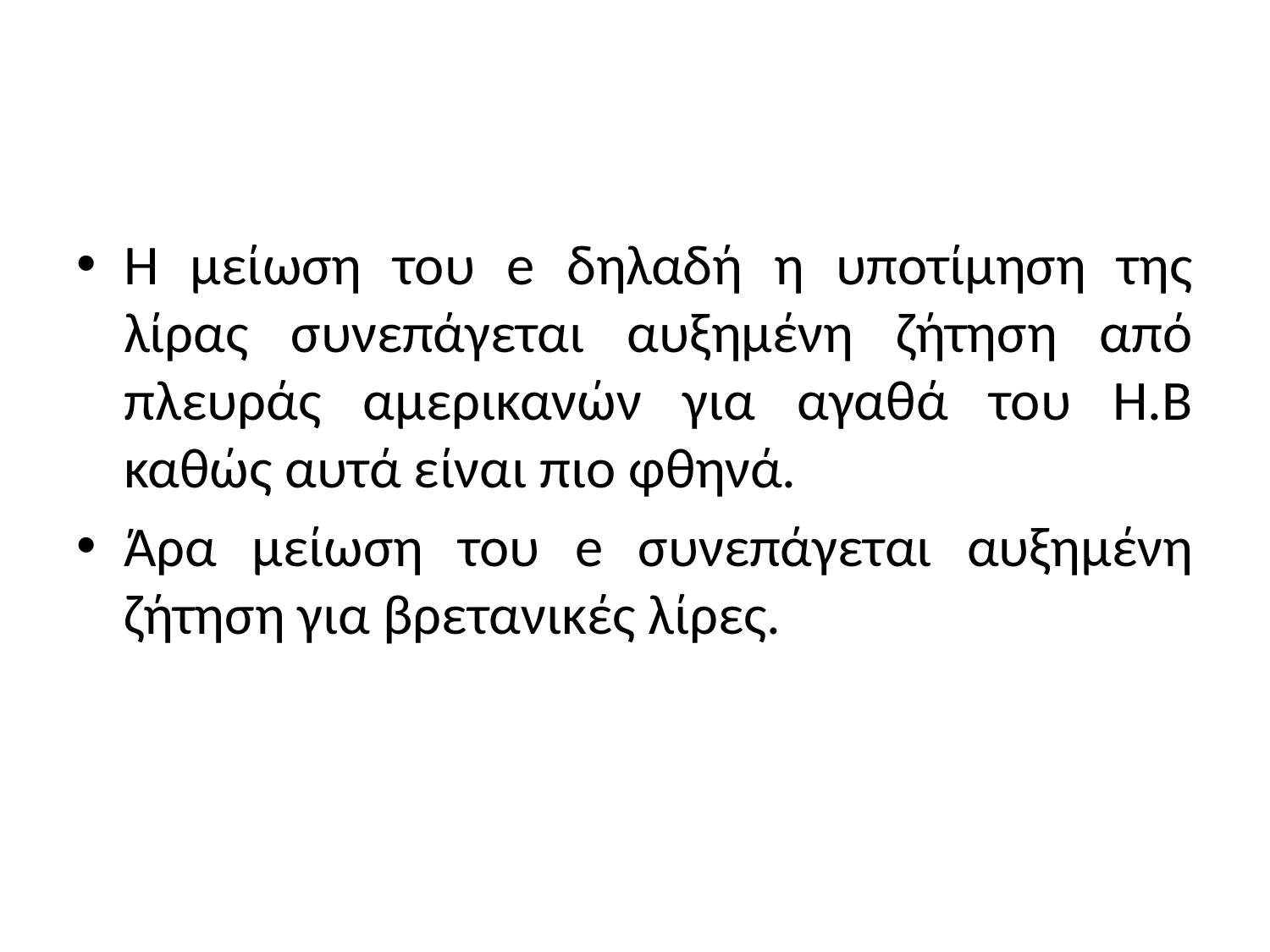

#
Η μείωση του e δηλαδή η υποτίμηση της λίρας συνεπάγεται αυξημένη ζήτηση από πλευράς αμερικανών για αγαθά του Η.Β καθώς αυτά είναι πιο φθηνά.
Άρα μείωση του e συνεπάγεται αυξημένη ζήτηση για βρετανικές λίρες.